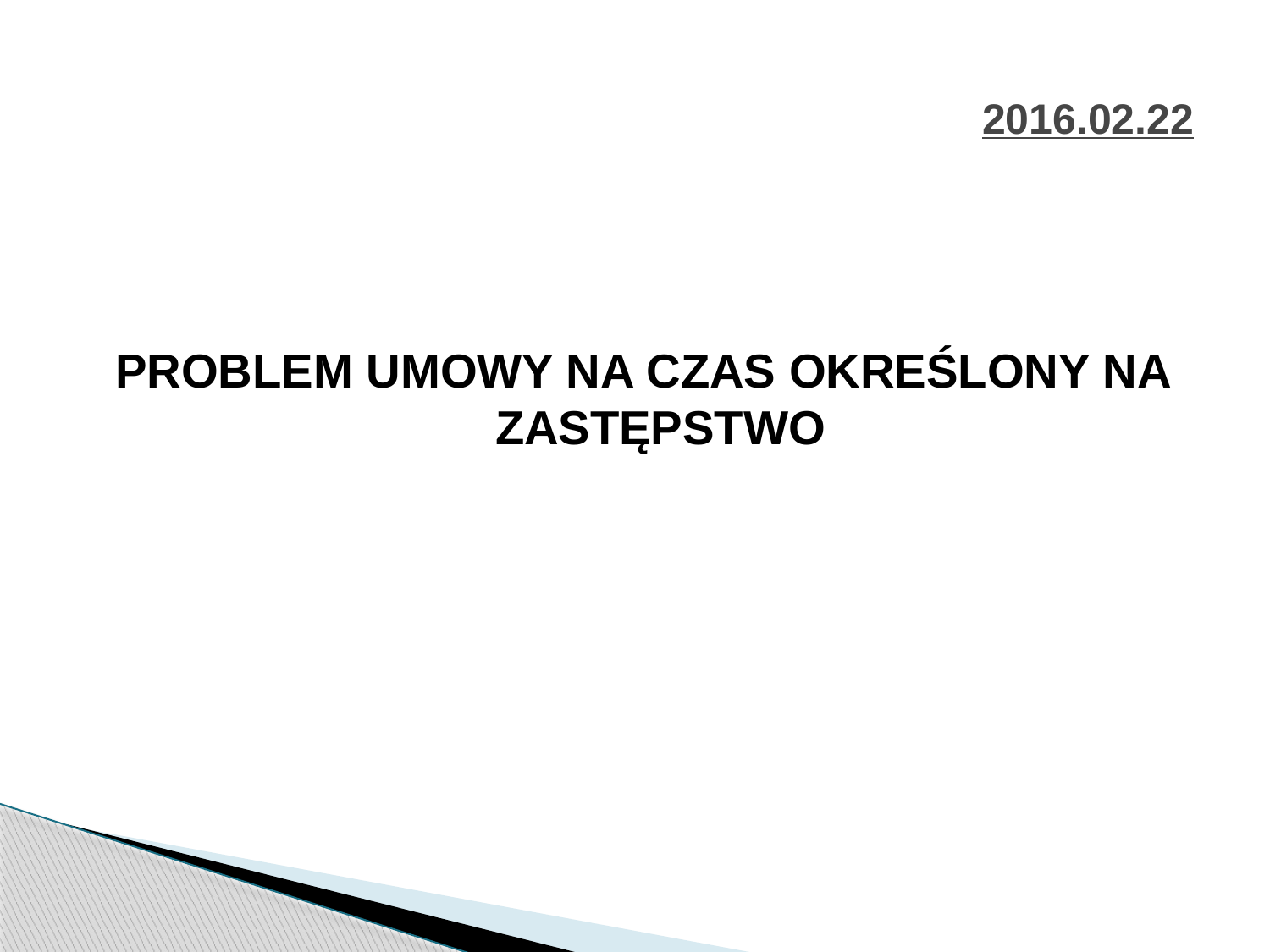

# 2016.02.22

PROBLEM UMOWY NA CZAS OKREŚLONY NA ZASTĘPSTWO